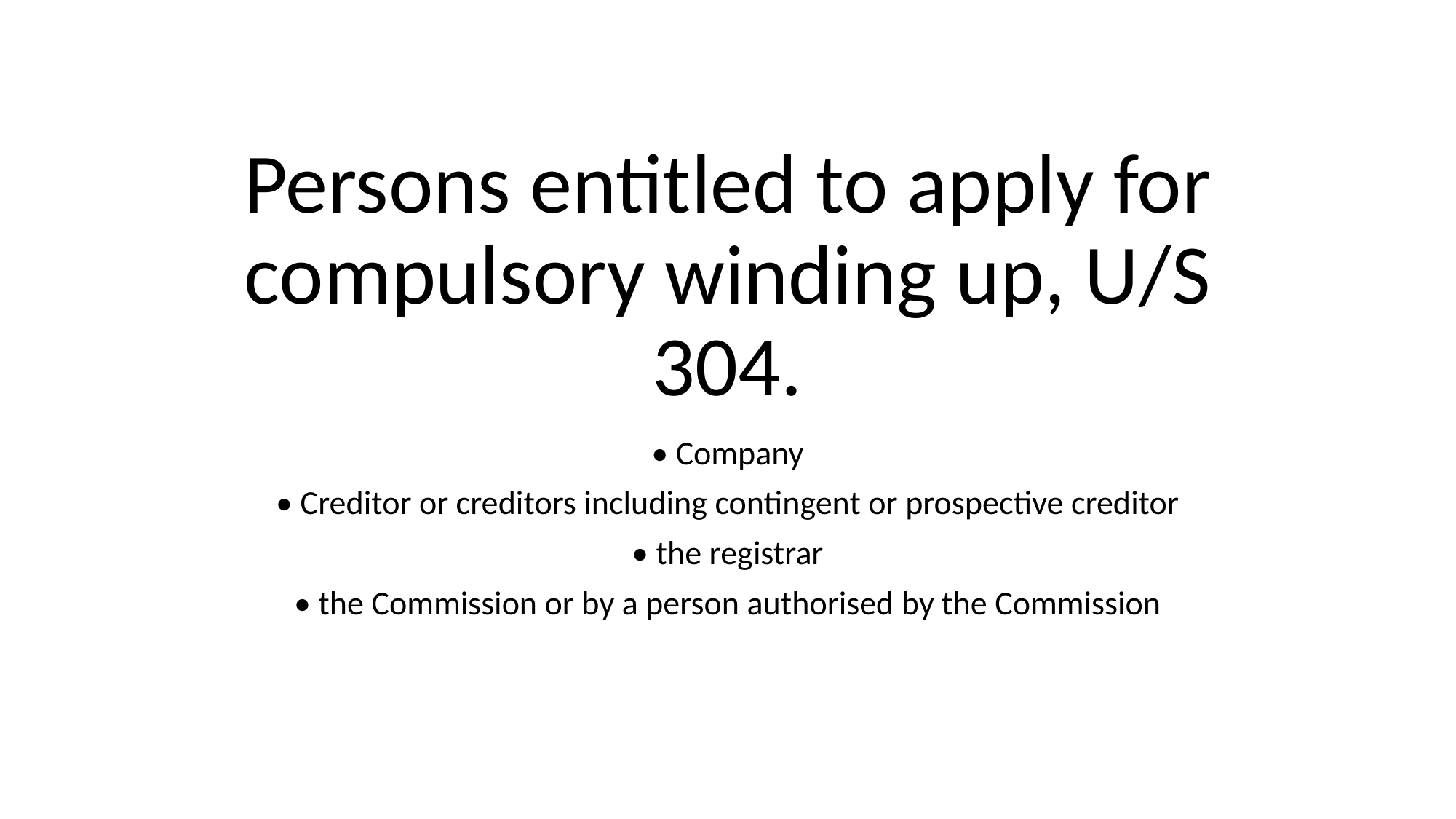

# Persons entitled to apply for compulsory winding up, U/S 304.
• Company
• Creditor or creditors including contingent or prospective creditor
• the registrar
• the Commission or by a person authorised by the Commission